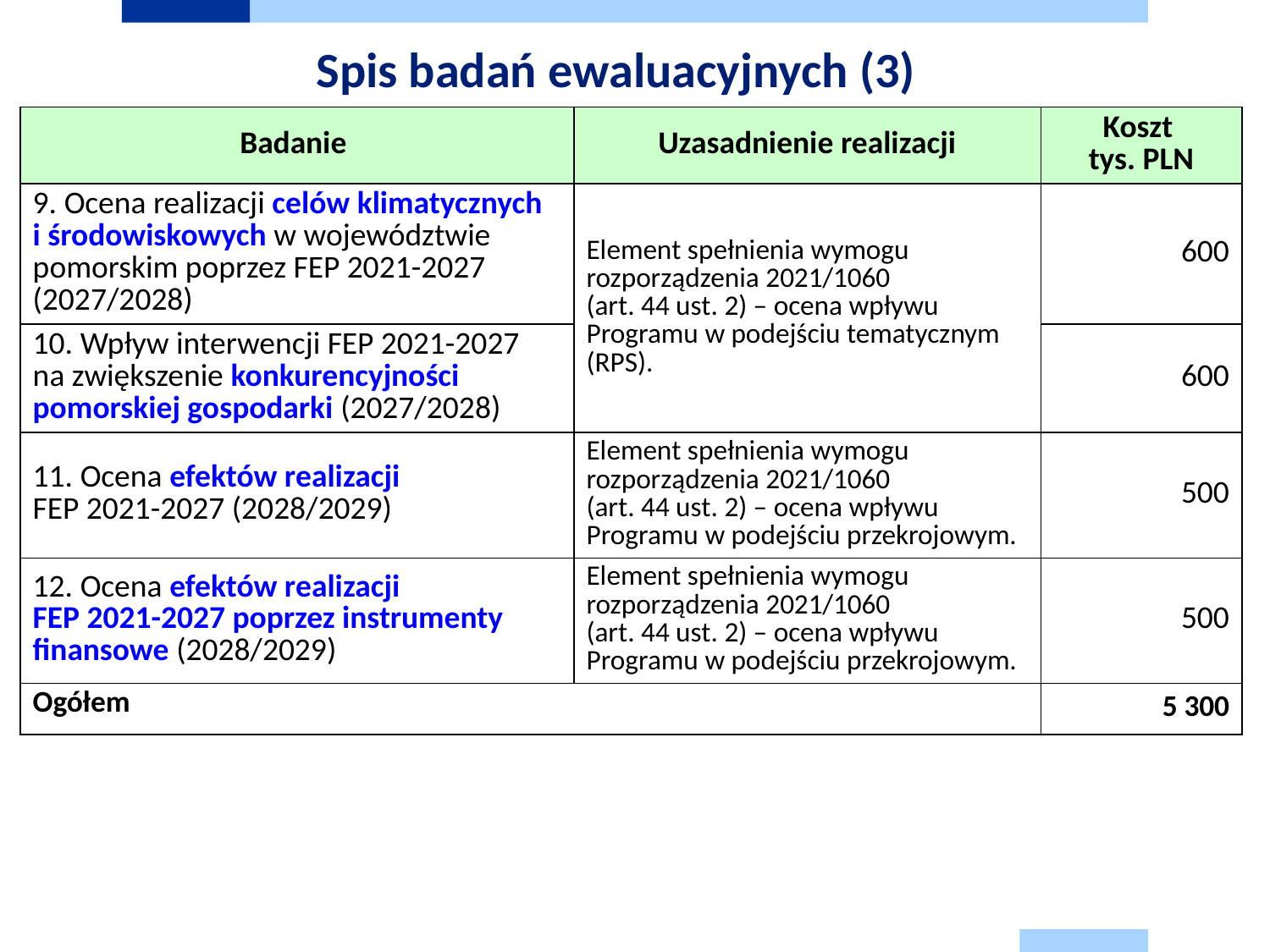

# Spis badań ewaluacyjnych (3)
| Badanie | Uzasadnienie realizacji | Koszt tys. PLN |
| --- | --- | --- |
| 9. Ocena realizacji celów klimatycznych i środowiskowych w województwie pomorskim poprzez FEP 2021-2027 (2027/2028) | Element spełnienia wymogu rozporządzenia 2021/1060 (art. 44 ust. 2) – ocena wpływu Programu w podejściu tematycznym (RPS). | 600 |
| 10. Wpływ interwencji FEP 2021-2027 na zwiększenie konkurencyjności pomorskiej gospodarki (2027/2028) |  | 600 |
| 11. Ocena efektów realizacji FEP 2021-2027 (2028/2029) | Element spełnienia wymogu rozporządzenia 2021/1060 (art. 44 ust. 2) – ocena wpływu Programu w podejściu przekrojowym. | 500 |
| 12. Ocena efektów realizacji FEP 2021-2027 poprzez instrumenty finansowe (2028/2029) | Element spełnienia wymogu rozporządzenia 2021/1060 (art. 44 ust. 2) – ocena wpływu Programu w podejściu przekrojowym. | 500 |
| Ogółem |  | 5 300 |